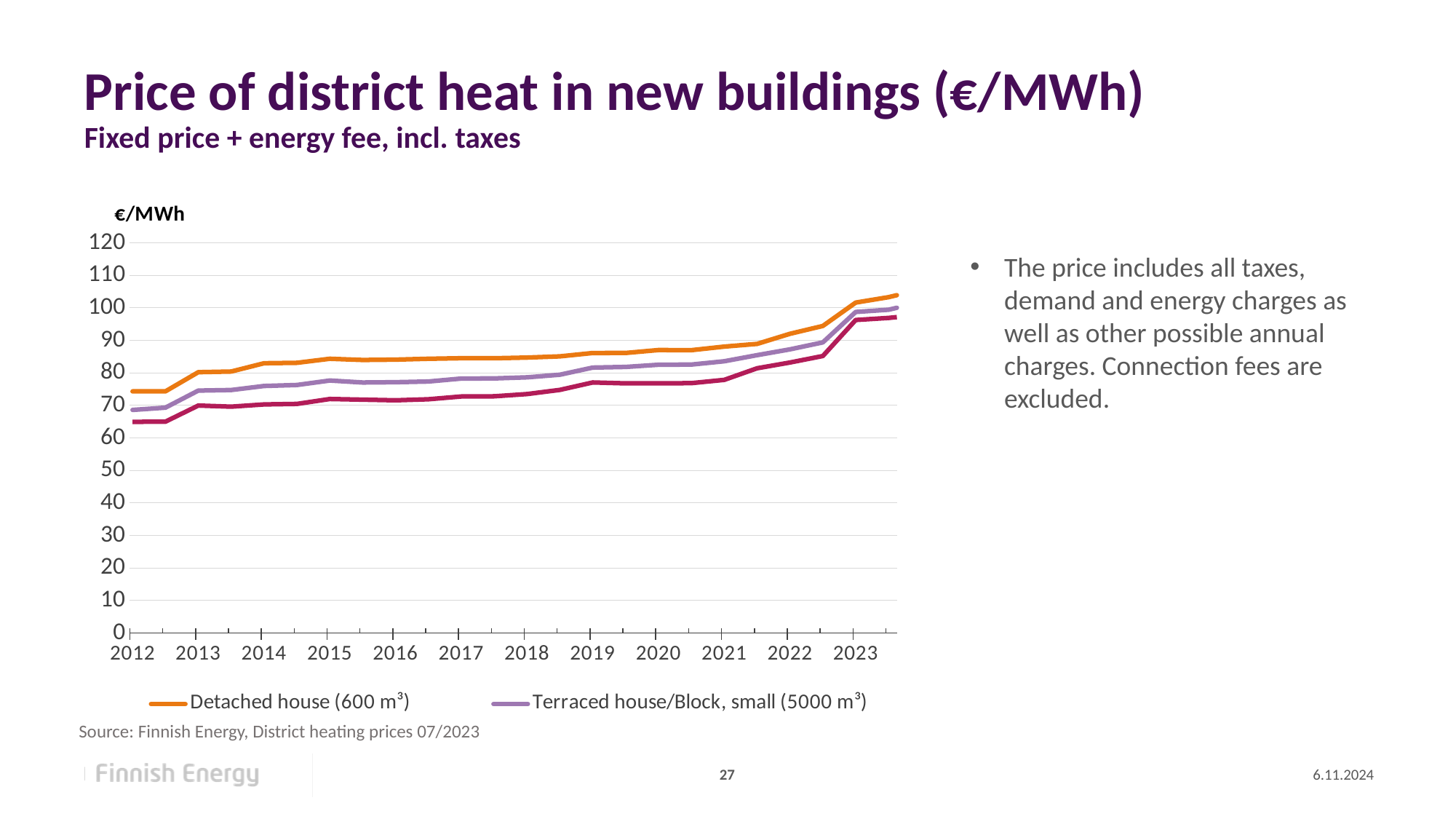

# Price of district heat in new buildings (€/MWh) Fixed price + energy fee, incl. taxes

### Chart

| Category | Detached house (600 m³) | Terraced house/Block, small (5000 m³) | Block, large (20000 m³) |
|---|---|---|---|
| 37257 | None | None | None |
| 37438 | None | None | None |
| 40909 | 74.34 | 68.62 | 64.97 |
| 41091 | 74.34 | 69.33 | 65.01 |
| 41275 | 80.23 | 74.57 | 69.98 |
| 41456 | 80.43 | 74.75 | 69.63 |
| 41640 | 82.98 | 75.99 | 70.32 |
| 41821 | 83.11 | 76.29 | 70.47 |
| 42005 | 84.35 | 77.67 | 71.98 |
| 42186 | 83.99 | 77.06 | 71.78 |
| 42370 | 84.09 | 77.15 | 71.58 |
| 42552 | 84.35 | 77.36 | 71.91 |
| 42736 | 84.53 | 78.28 | 72.76 |
| 42917 | 84.51 | 78.32 | 72.81 |
| 43101 | 84.73 | 78.64 | 73.5 |
| 43282 | 85.09 | 79.45 | 74.78 |
| 43466 | 86.13 | 81.65 | 77.07 |
| 43647 | 86.14 | 81.84 | 76.8 |
| 43831 | 87.04504568646837 | 82.52101202644685 | 76.79835720892282 |
| 44013 | 86.99475344728968 | 82.57218506042221 | 76.8610902850695 |
| 44197 | 88.09802577343669 | 83.5897335151204 | 77.8617351777335 |
| 44378 | 88.9295039031665 | 85.46735214608192 | 81.43894367959041 |
| 44562 | 92.03432981469116 | 87.24832991546432 | 83.20321920013757 |
| 44743 | 94.44059170184292 | 89.39816525418924 | 85.20718749942128 |
| 44927 | 101.6265483636778 | 98.7453691867815 | 96.28143419229734 |
| 45108 | 103.2978188216123 | 99.44385607624419 | 96.91634693251918 |
| 45474 | 108.18495112044376 | 104.17258979236009 | 98.92095112929687 |
| 45474 | 108.18495112044376 | 104.17258979236009 | 98.92095112929687 |
The price includes all taxes, demand and energy charges as well as other possible annual charges. Connection fees are excluded.
Source: Finnish Energy, District heating prices 07/2023
27
6.11.2024